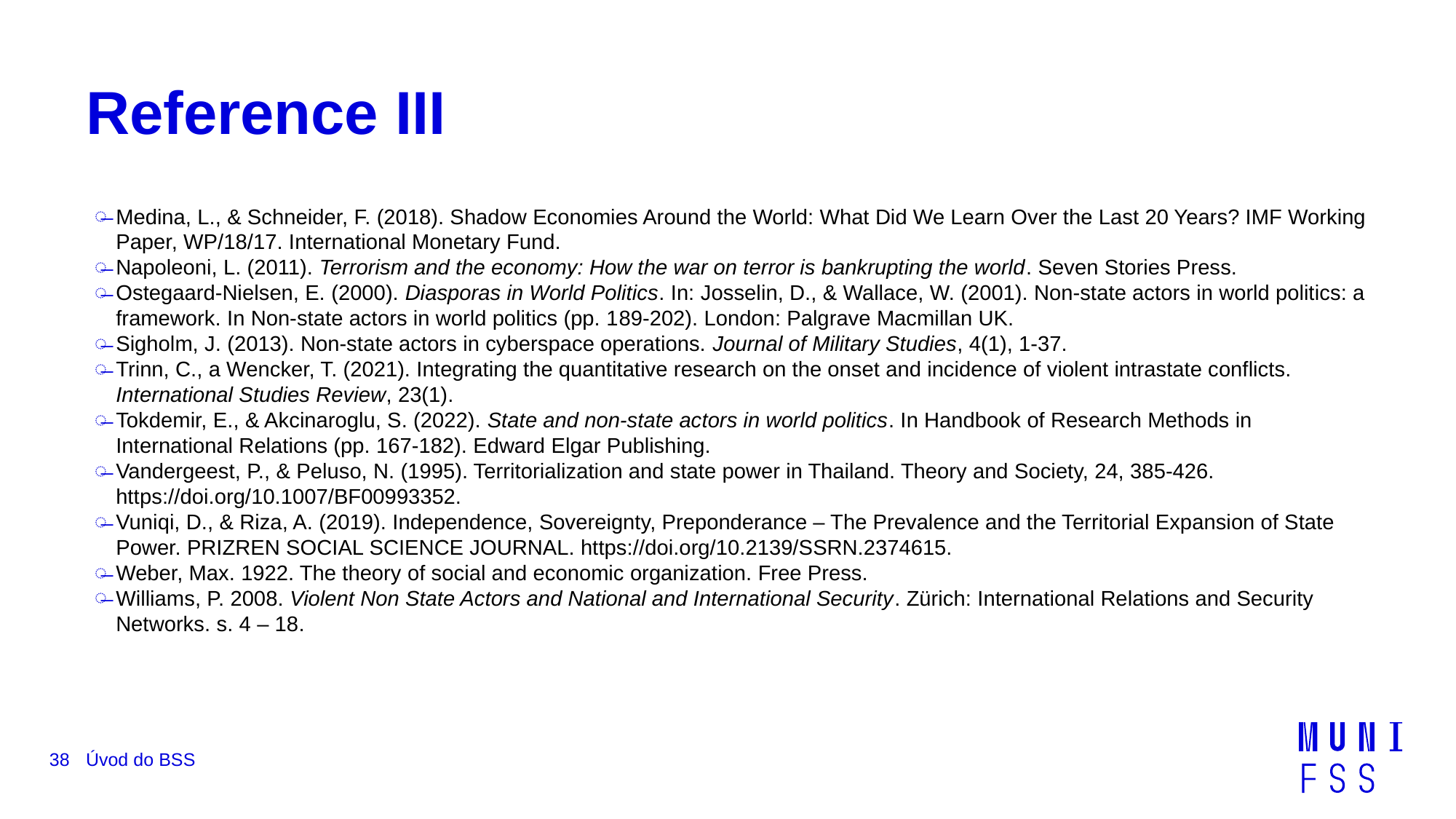

# Reference III
Medina, L., & Schneider, F. (2018). Shadow Economies Around the World: What Did We Learn Over the Last 20 Years? IMF Working Paper, WP/18/17. International Monetary Fund.
Napoleoni, L. (2011). Terrorism and the economy: How the war on terror is bankrupting the world. Seven Stories Press.
Ostegaard-Nielsen, E. (2000). Diasporas in World Politics. In: Josselin, D., & Wallace, W. (2001). Non-state actors in world politics: a framework. In Non-state actors in world politics (pp. 189-202). London: Palgrave Macmillan UK.
Sigholm, J. (2013). Non-state actors in cyberspace operations. Journal of Military Studies, 4(1), 1-37.
Trinn, C., a Wencker, T. (2021). Integrating the quantitative research on the onset and incidence of violent intrastate conflicts. International Studies Review, 23(1).
Tokdemir, E., & Akcinaroglu, S. (2022). State and non-state actors in world politics. In Handbook of Research Methods in International Relations (pp. 167-182). Edward Elgar Publishing.
Vandergeest, P., & Peluso, N. (1995). Territorialization and state power in Thailand. Theory and Society, 24, 385-426. https://doi.org/10.1007/BF00993352.
Vuniqi, D., & Riza, A. (2019). Independence, Sovereignty, Preponderance – The Prevalence and the Territorial Expansion of State Power. PRIZREN SOCIAL SCIENCE JOURNAL. https://doi.org/10.2139/SSRN.2374615.
Weber, Max. 1922. The theory of social and economic organization. Free Press.
Williams, P. 2008. Violent Non State Actors and National and International Security. Zürich: International Relations and Security Networks. s. 4 – 18.

38
Úvod do BSS